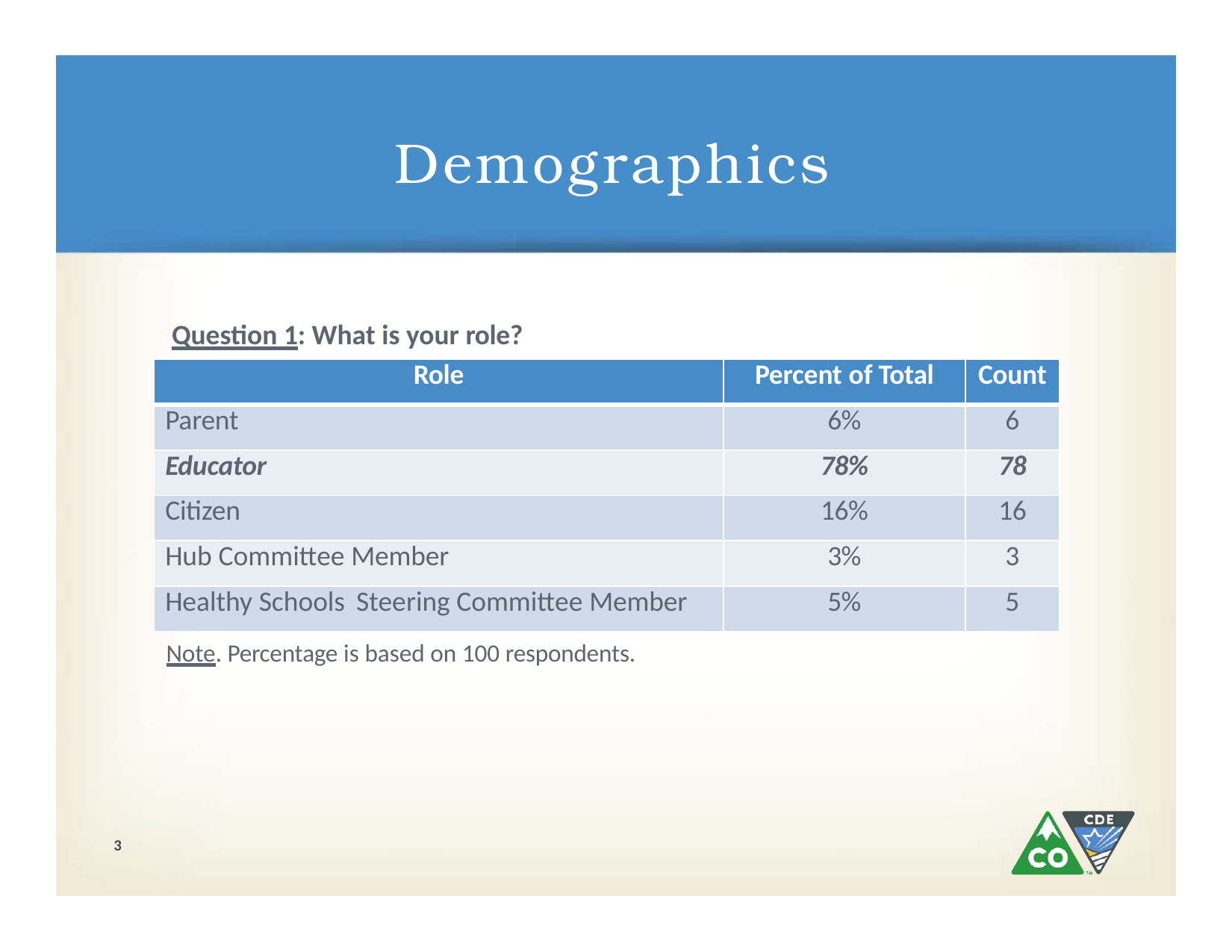

# Demographics
Question 1: What is your role?
| Role | Percent of Total | Count |
| --- | --- | --- |
| Parent | 6% | 6 |
| Educator | 78% | 78 |
| Citizen | 16% | 16 |
| Hub Committee Member | 3% | 3 |
| Healthy Schools Steering Committee Member | 5% | 5 |
Note. Percentage is based on 100 respondents.
3